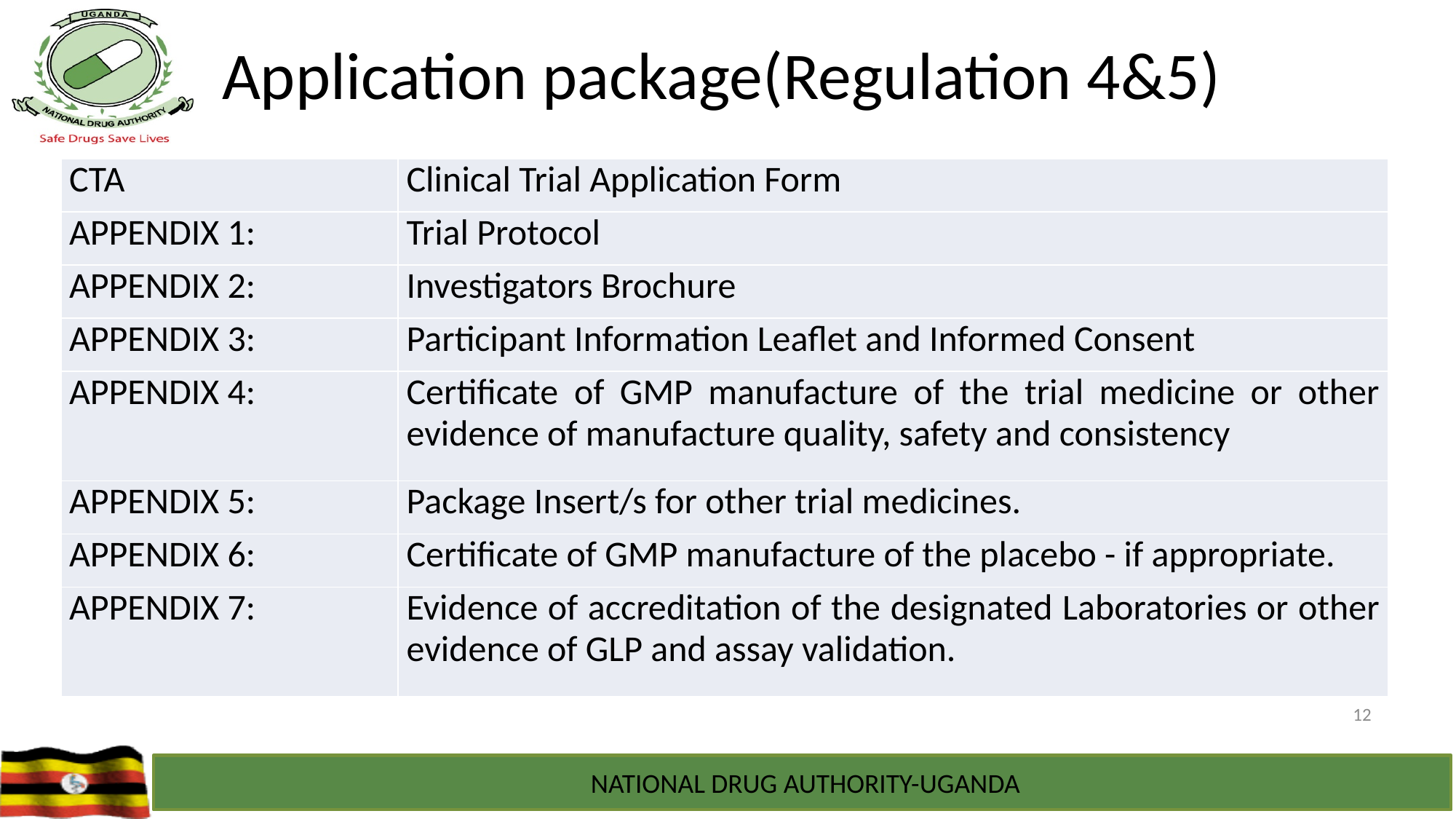

# Application package(Regulation 4&5)

| CTA | Clinical Trial Application Form |
| --- | --- |
| APPENDIX 1: | Trial Protocol |
| APPENDIX 2: | Investigators Brochure |
| APPENDIX 3: | Participant Information Leaflet and Informed Consent |
| APPENDIX 4: | Certificate of GMP manufacture of the trial medicine or other evidence of manufacture quality, safety and consistency |
| APPENDIX 5: | Package Insert/s for other trial medicines. |
| APPENDIX 6: | Certificate of GMP manufacture of the placebo - if appropriate. |
| APPENDIX 7: | Evidence of accreditation of the designated Laboratories or other evidence of GLP and assay validation. |

12